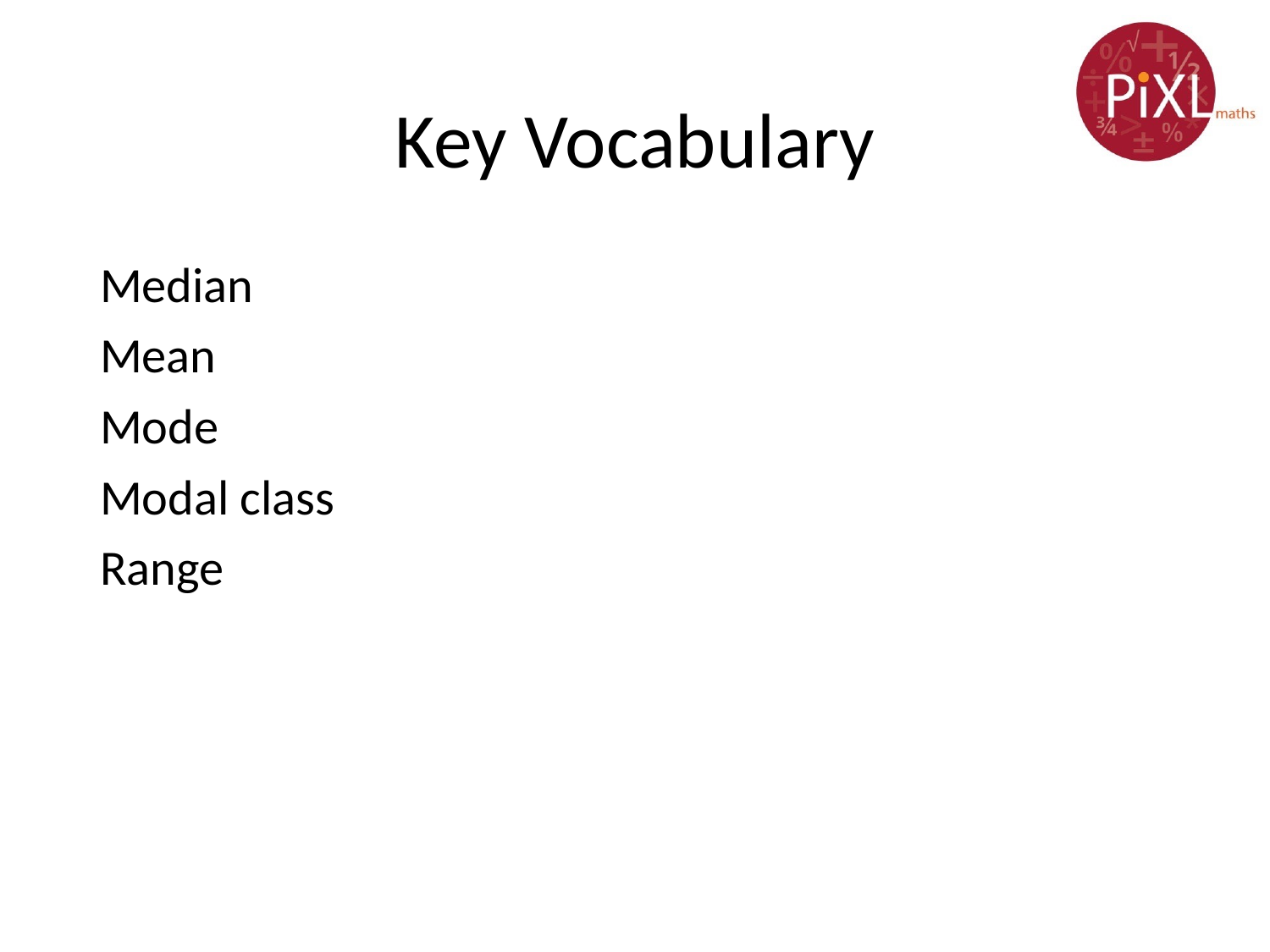

# Key Vocabulary
Median
Mean
Mode
Modal class
Range